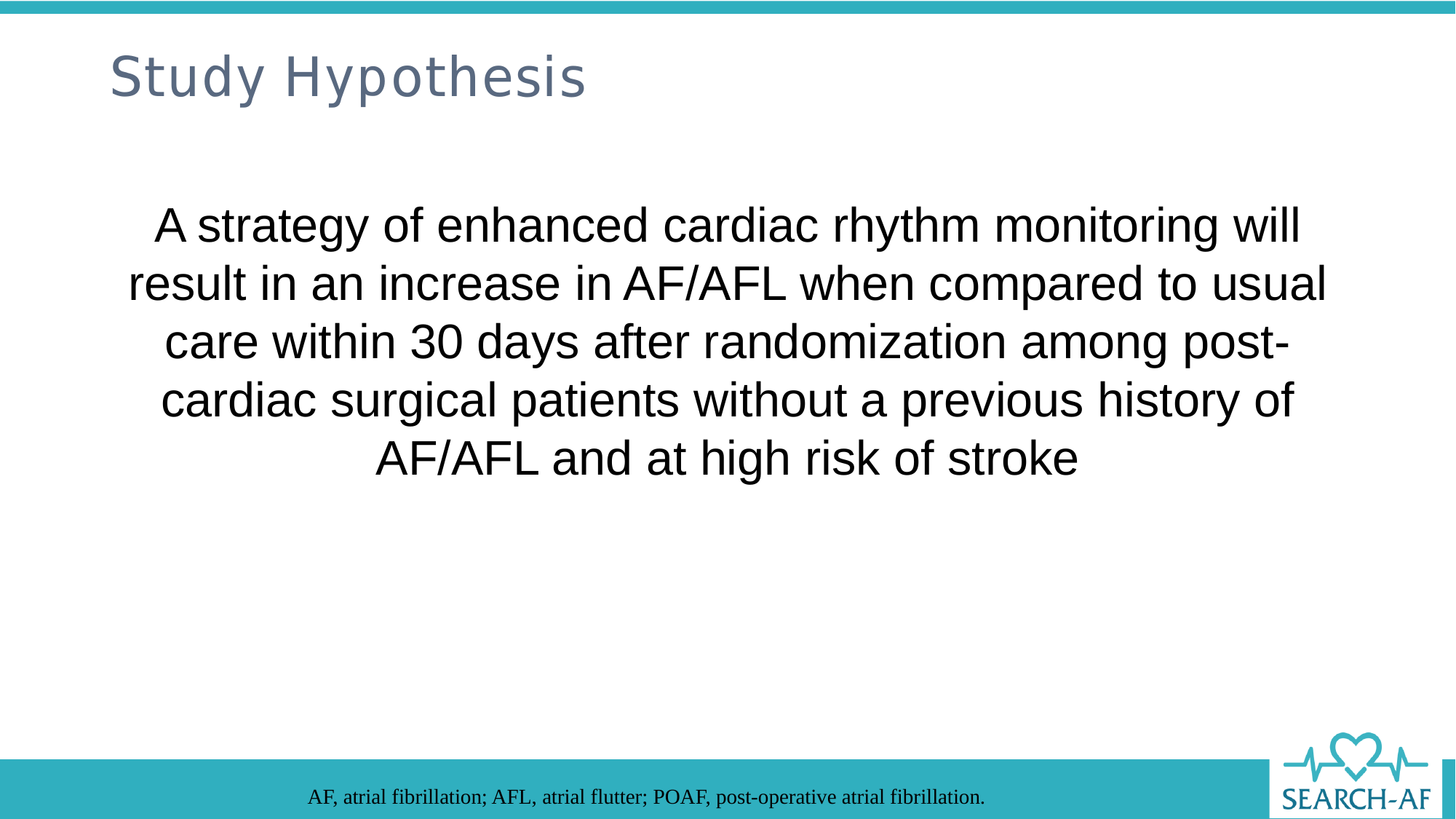

# Study Hypothesis
A strategy of enhanced cardiac rhythm monitoring will result in an increase in AF/AFL when compared to usual care within 30 days after randomization among post-cardiac surgical patients without a previous history of AF/AFL and at high risk of stroke
AF, atrial fibrillation; AFL, atrial flutter; POAF, post-operative atrial fibrillation.